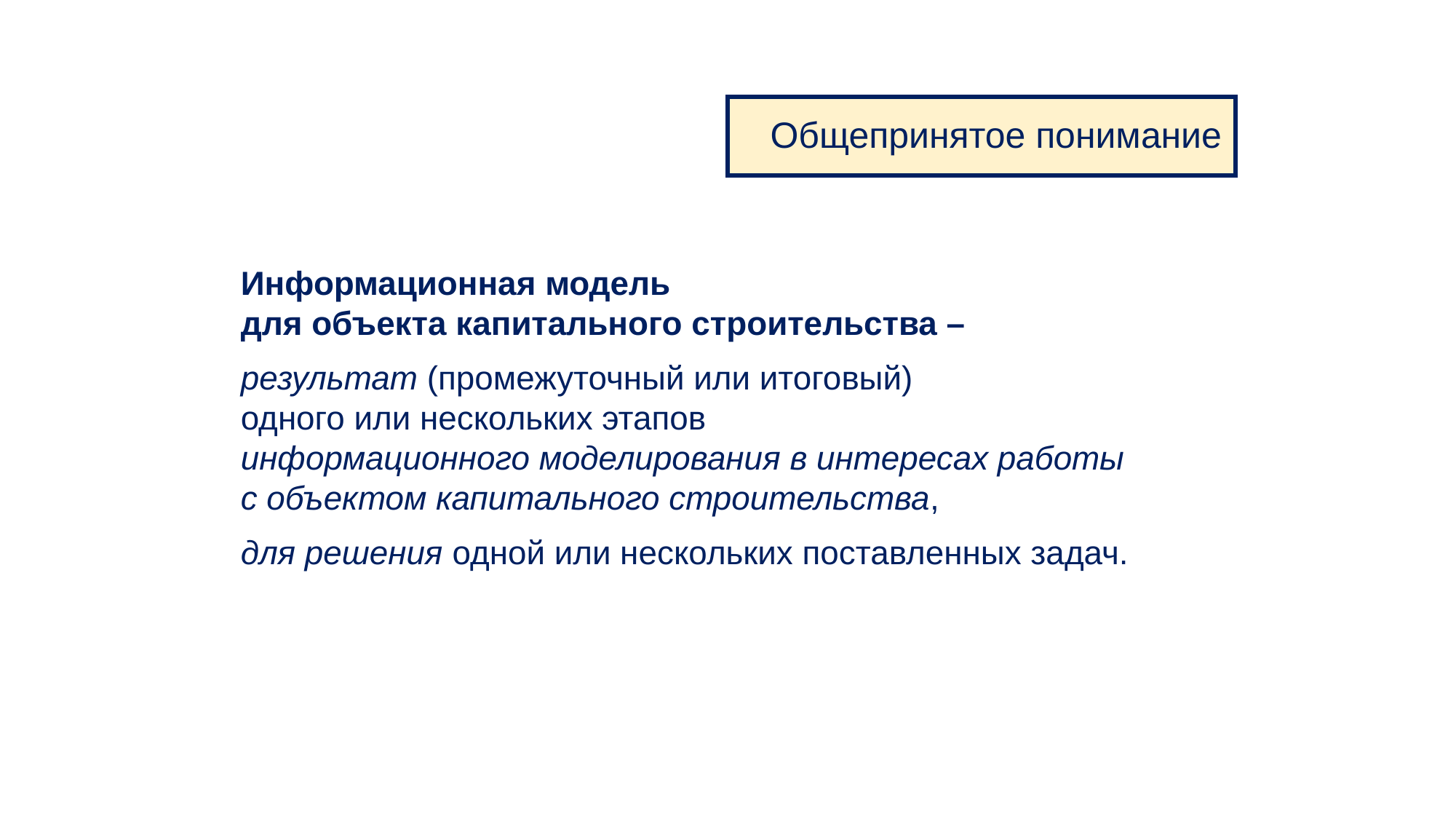

Общепринятое понимание
Информационная модель
для объекта капитального строительства –

результат (промежуточный или итоговый)
одного или нескольких этапов
информационного моделирования в интересах работы
с объектом капитального строительства,

для решения одной или нескольких поставленных задач.